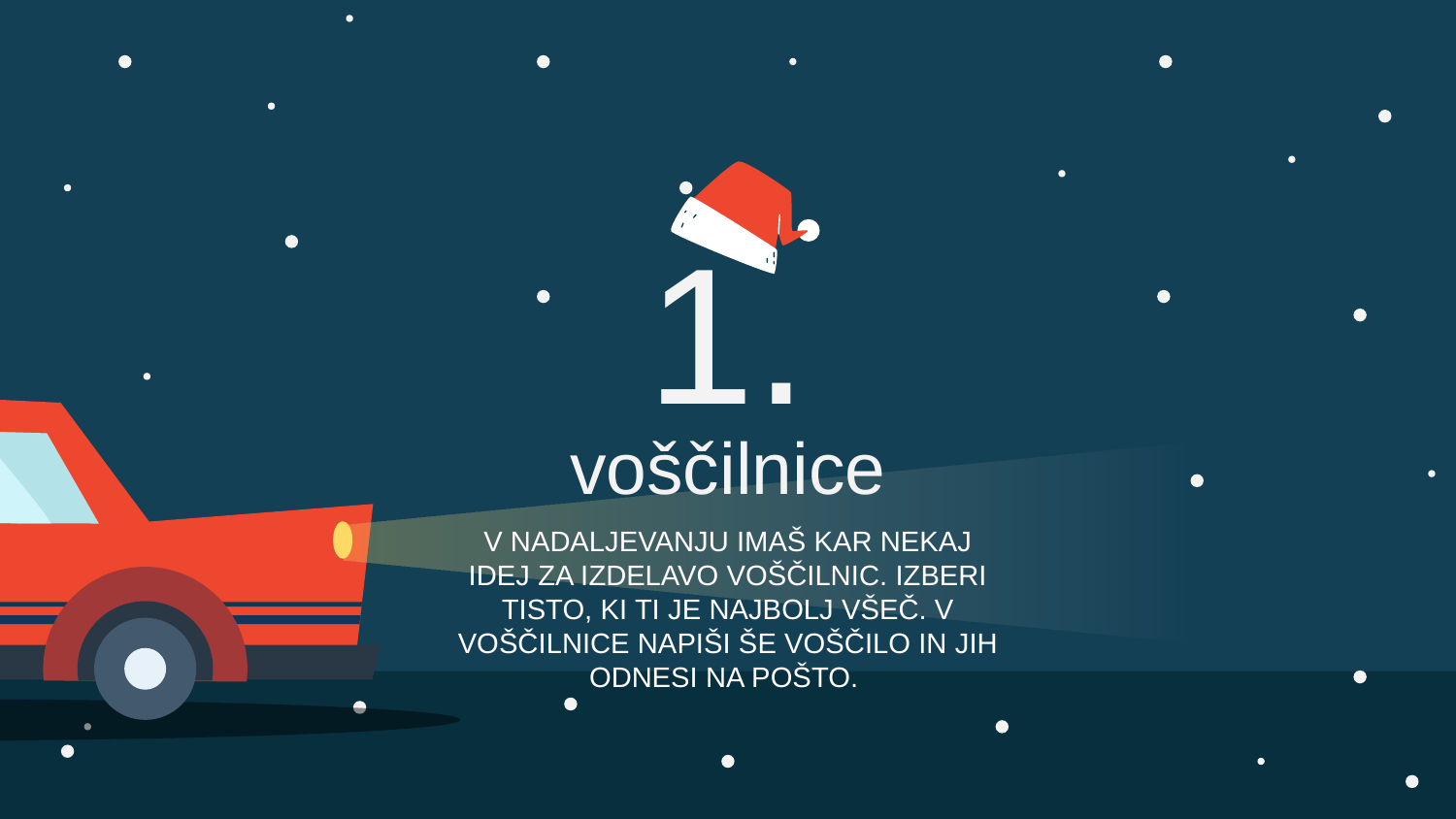

1.

# voščilnice
V NADALJEVANJU IMAŠ KAR NEKAJ IDEJ ZA IZDELAVO VOŠČILNIC. IZBERI TISTO, KI TI JE NAJBOLJ VŠEČ. V VOŠČILNICE NAPIŠI ŠE VOŠČILO IN JIH ODNESI NA POŠTO.